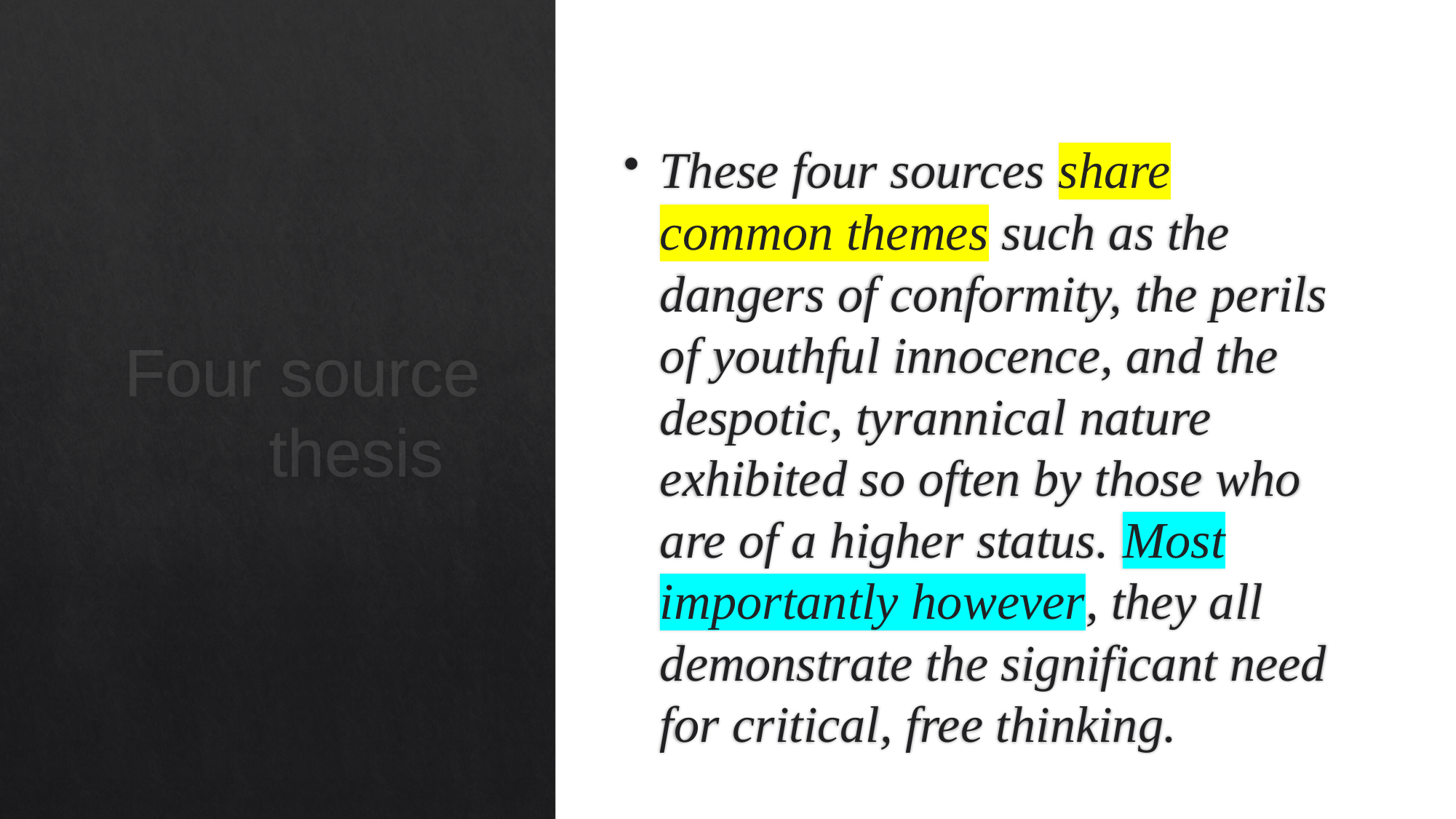

These four sources share common themes such as the dangers of conformity, the perils of youthful innocence, and the despotic, tyrannical nature exhibited so often by those who are of a higher status. Most importantly however, they all demonstrate the significant need for critical, free thinking.

# Four source thesis